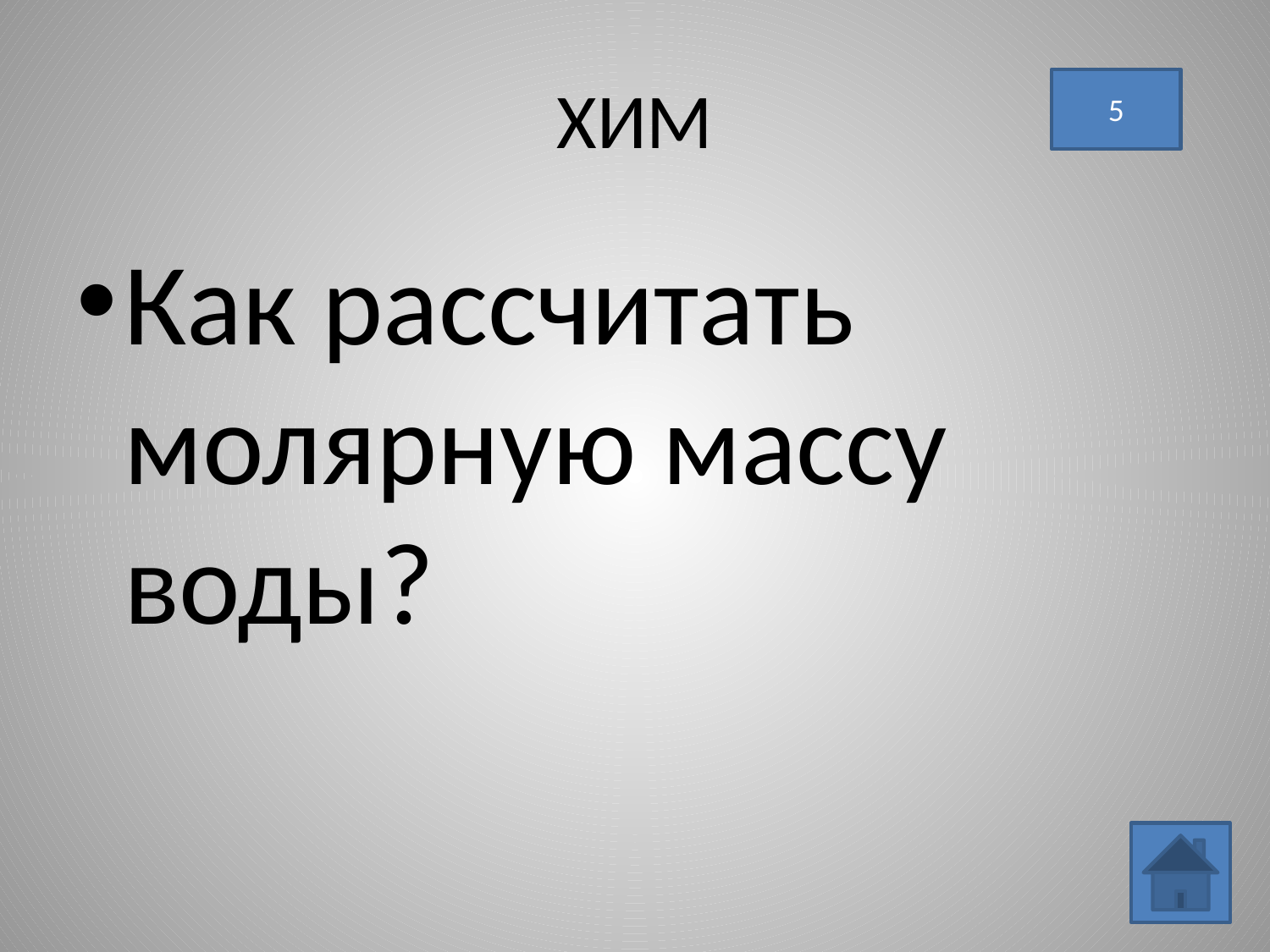

# ХИМ
5
Как рассчитать молярную массу воды?